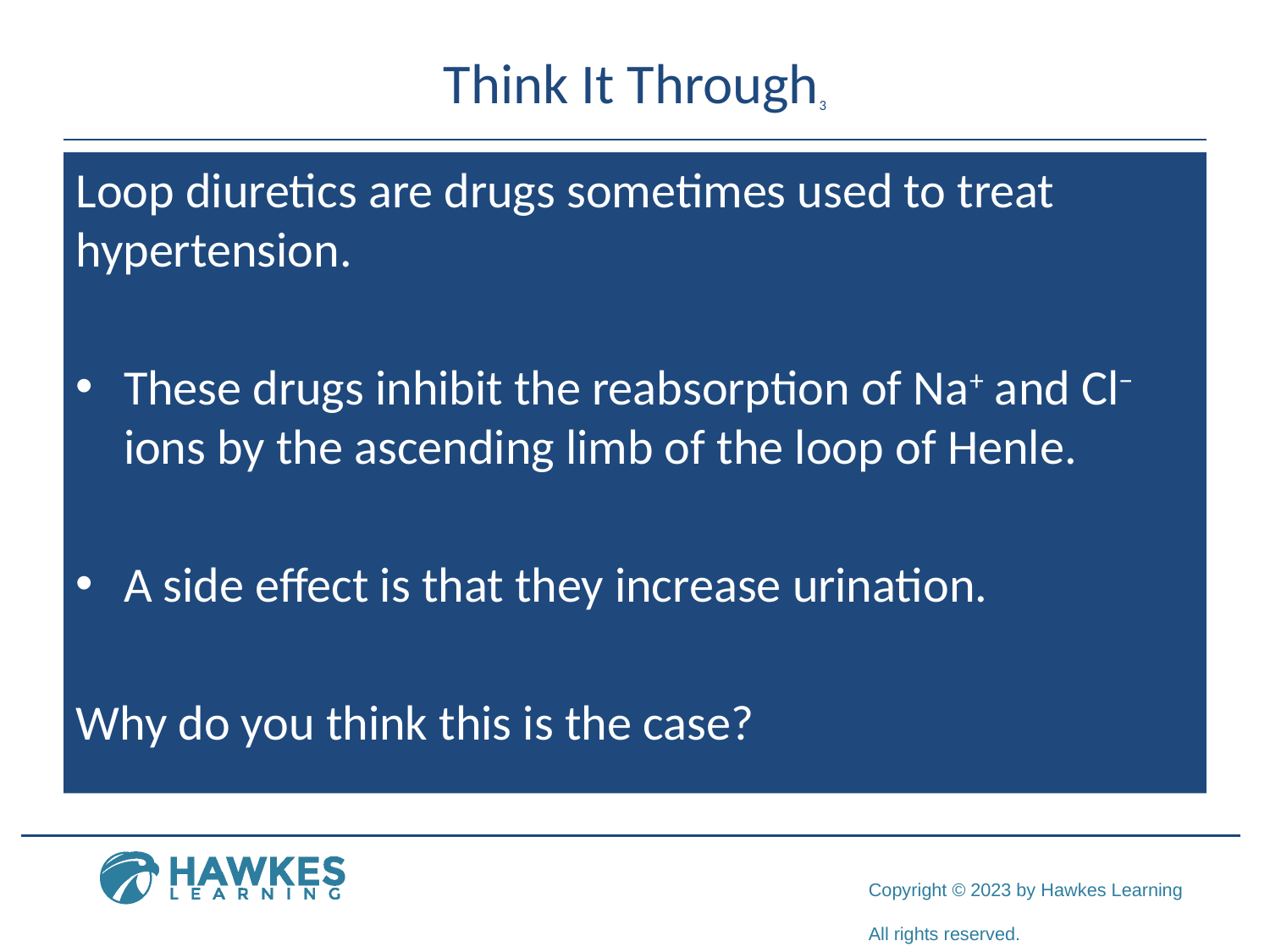

# Think It Through3
Loop diuretics are drugs sometimes used to treat hypertension.

These drugs inhibit the reabsorption of Na+ and Cl− ions by the ascending limb of the loop of Henle.

A side effect is that they increase urination.

Why do you think this is the case?